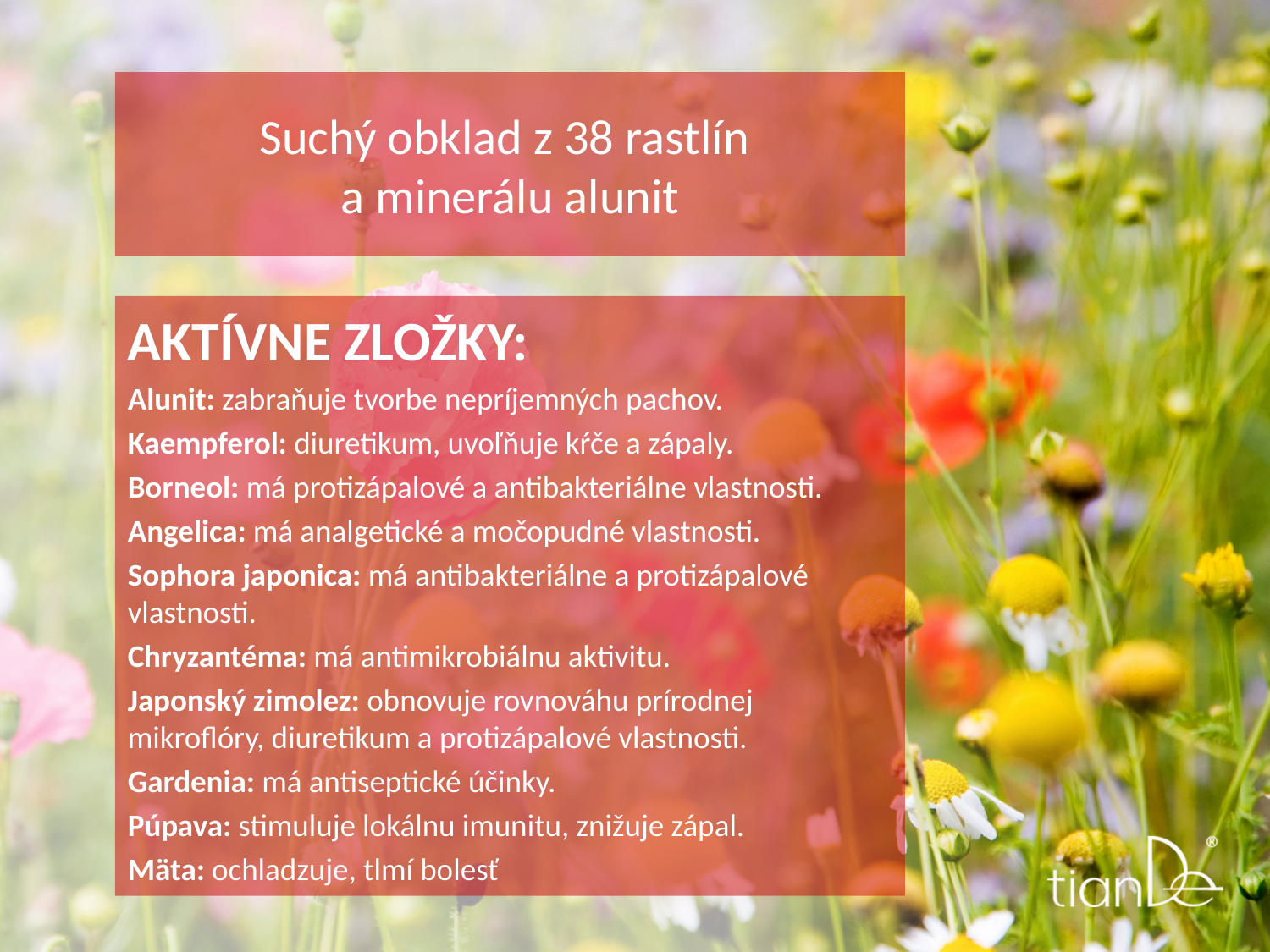

# Suchý obklad z 38 rastlín a minerálu alunit
AKTÍVNE ZLOŽKY:
Alunit: zabraňuje tvorbe nepríjemných pachov.
Kaempferol: diuretikum, uvoľňuje kŕče a zápaly.
Borneol: má protizápalové a antibakteriálne vlastnosti.
Angelica: má analgetické a močopudné vlastnosti.
Sophora japonica: má antibakteriálne a protizápalové vlastnosti.
Chryzantéma: má antimikrobiálnu aktivitu.
Japonský zimolez: obnovuje rovnováhu prírodnej mikroflóry, diuretikum a protizápalové vlastnosti.
Gardenia: má antiseptické účinky.
Púpava: stimuluje lokálnu imunitu, znižuje zápal.
Mäta: ochladzuje, tlmí bolesť